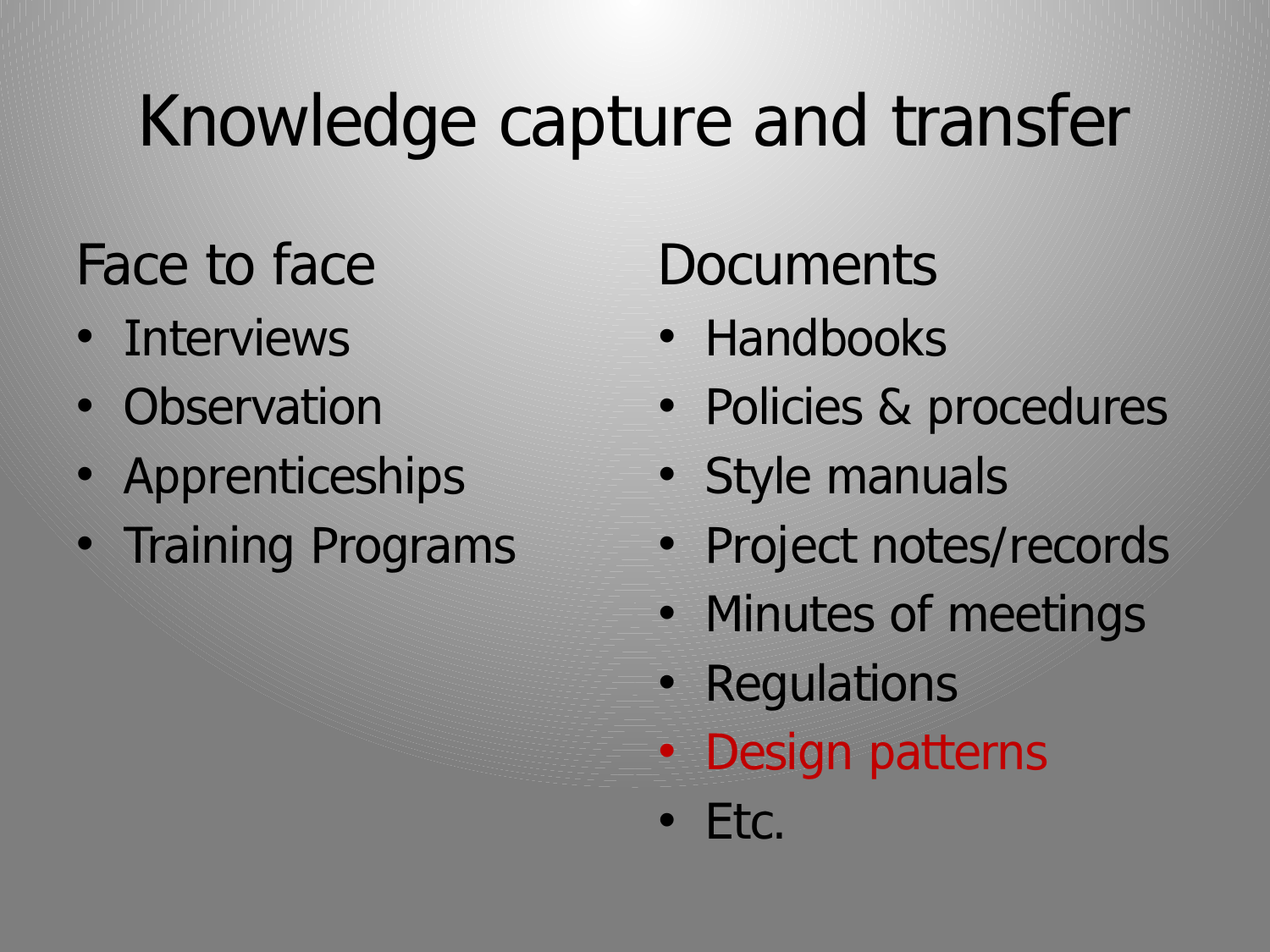

# Knowledge capture and transfer
Face to face
Interviews
Observation
Apprenticeships
Training Programs

Documents
Handbooks
Policies & procedures
Style manuals
Project notes/records
Minutes of meetings
Regulations
Design patterns
Etc.